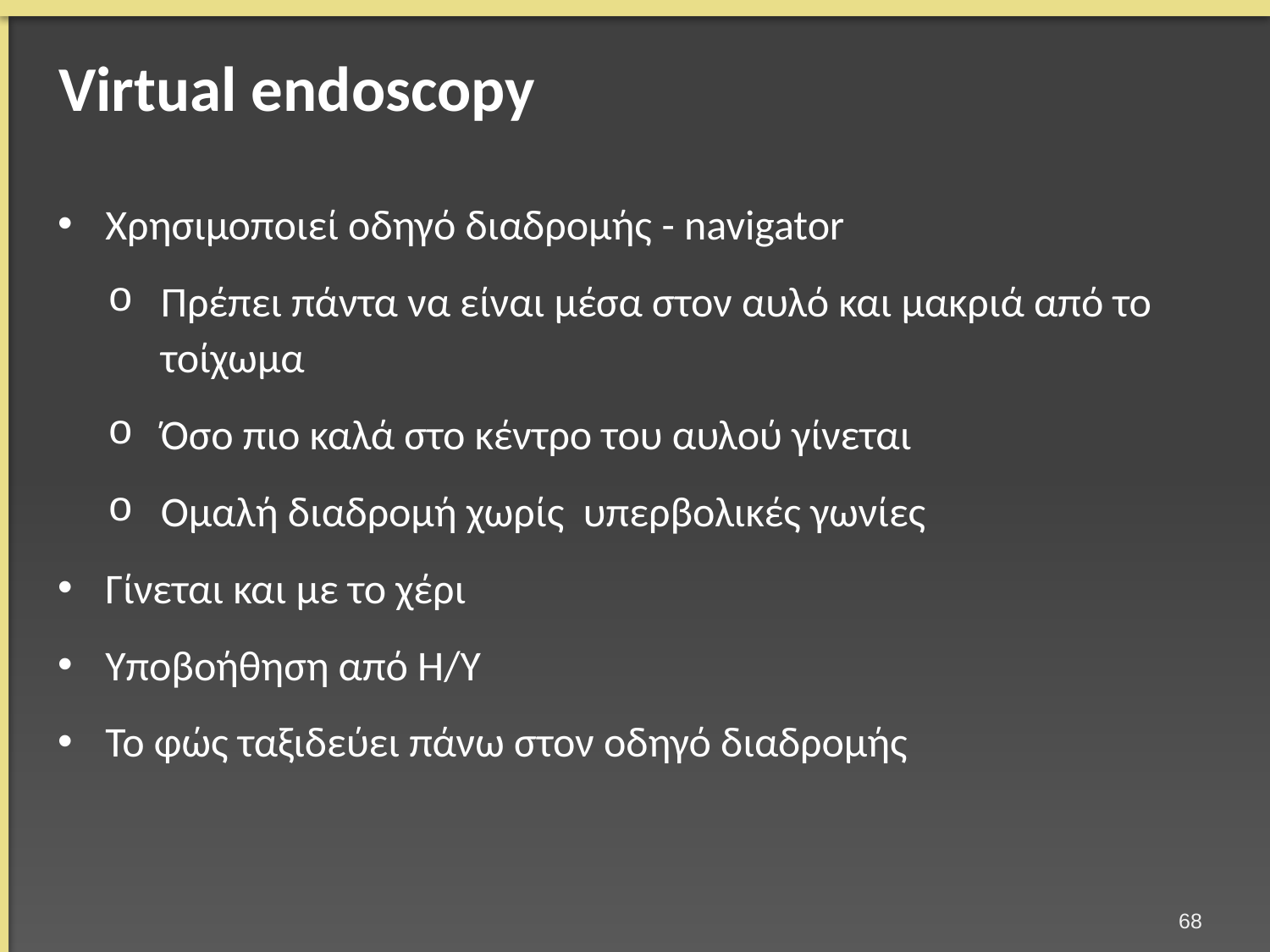

# Virtual endoscopy
Χρησιμοποιεί οδηγό διαδρομής - navigator
Πρέπει πάντα να είναι μέσα στον αυλό και μακριά από το τοίχωμα
Όσο πιο καλά στο κέντρο του αυλού γίνεται
Ομαλή διαδρομή χωρίς  υπερβολικές γωνίες
Γίνεται και με το χέρι
Υποβοήθηση από Η/Υ
Το φώς ταξιδεύει πάνω στον οδηγό διαδρομής
68